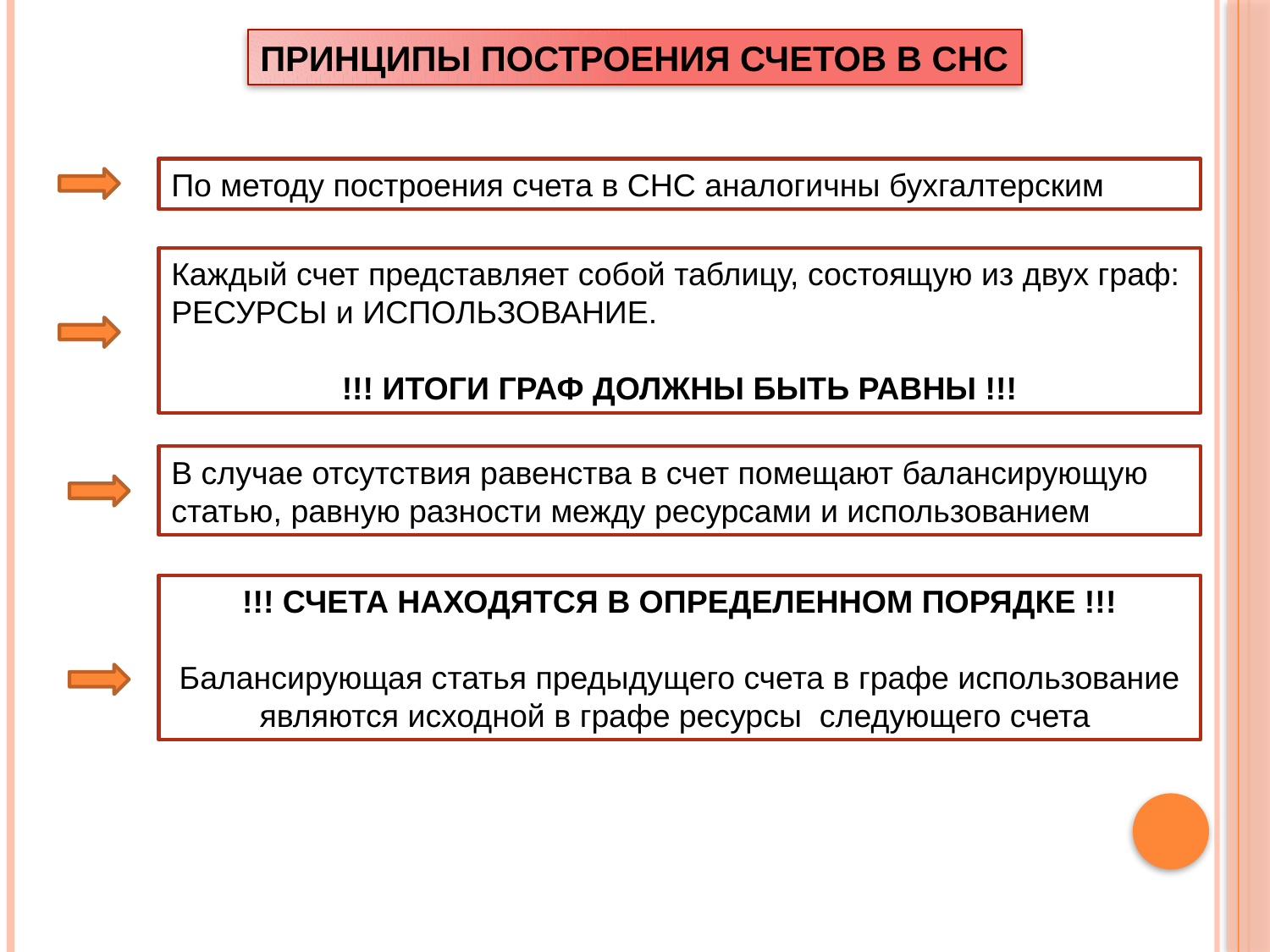

ПРИНЦИПЫ ПОСТРОЕНИЯ СЧЕТОВ В СНС
По методу построения счета в СНС аналогичны бухгалтерским

Каждый счет представляет собой таблицу, состоящую из двух граф: РЕСУРСЫ и ИСПОЛЬЗОВАНИЕ.

!!! ИТОГИ ГРАФ ДОЛЖНЫ БЫТЬ РАВНЫ !!!

В случае отсутствия равенства в счет помещают балансирующую статью, равную разности между ресурсами и использованием

!!! СЧЕТА НАХОДЯТСЯ В ОПРЕДЕЛЕННОМ ПОРЯДКЕ !!!

Балансирующая статья предыдущего счета в графе использование являются исходной в графе ресурсы  следующего счета